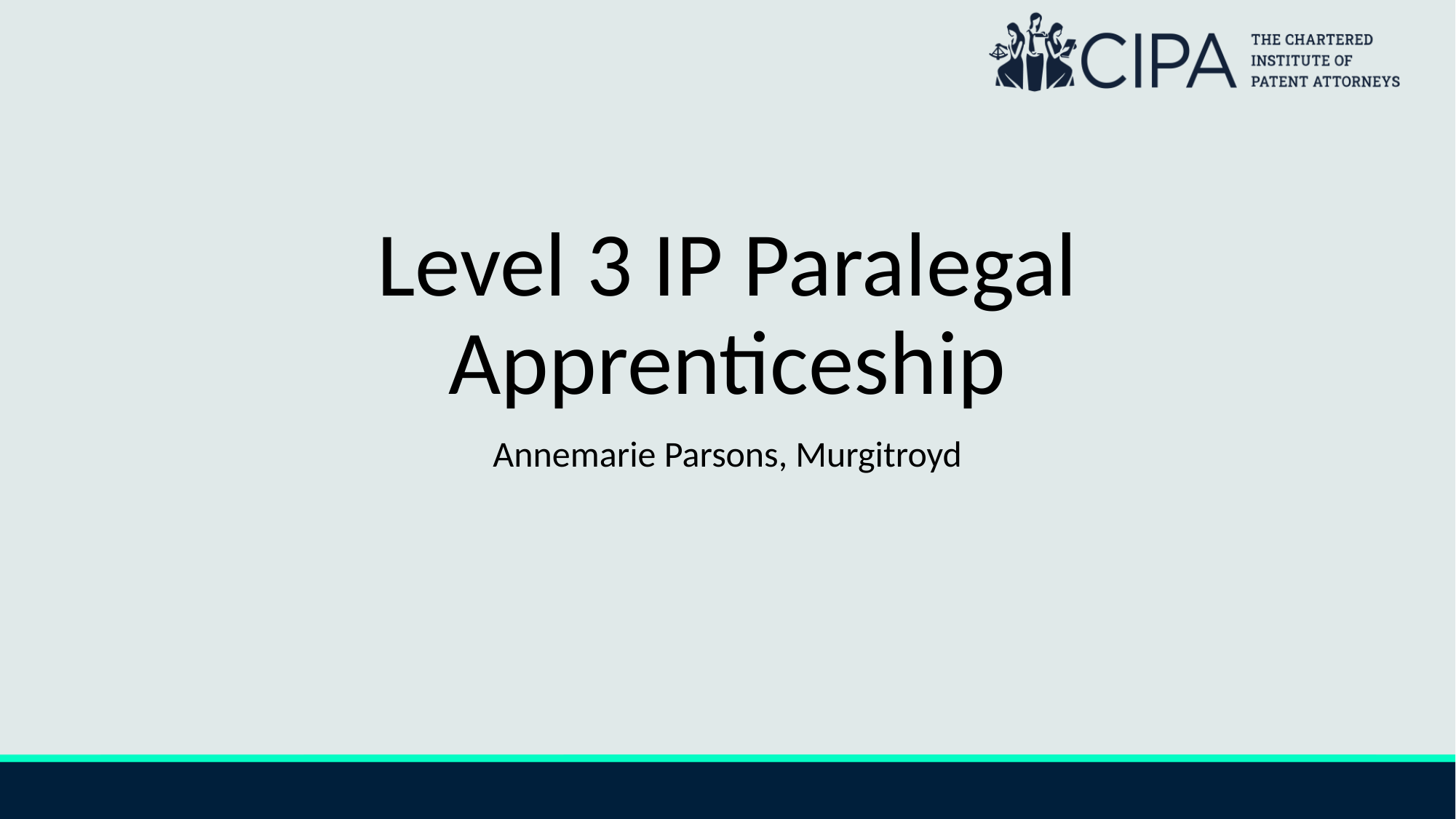

# Level 3 IP Paralegal Apprenticeship
Annemarie Parsons, Murgitroyd